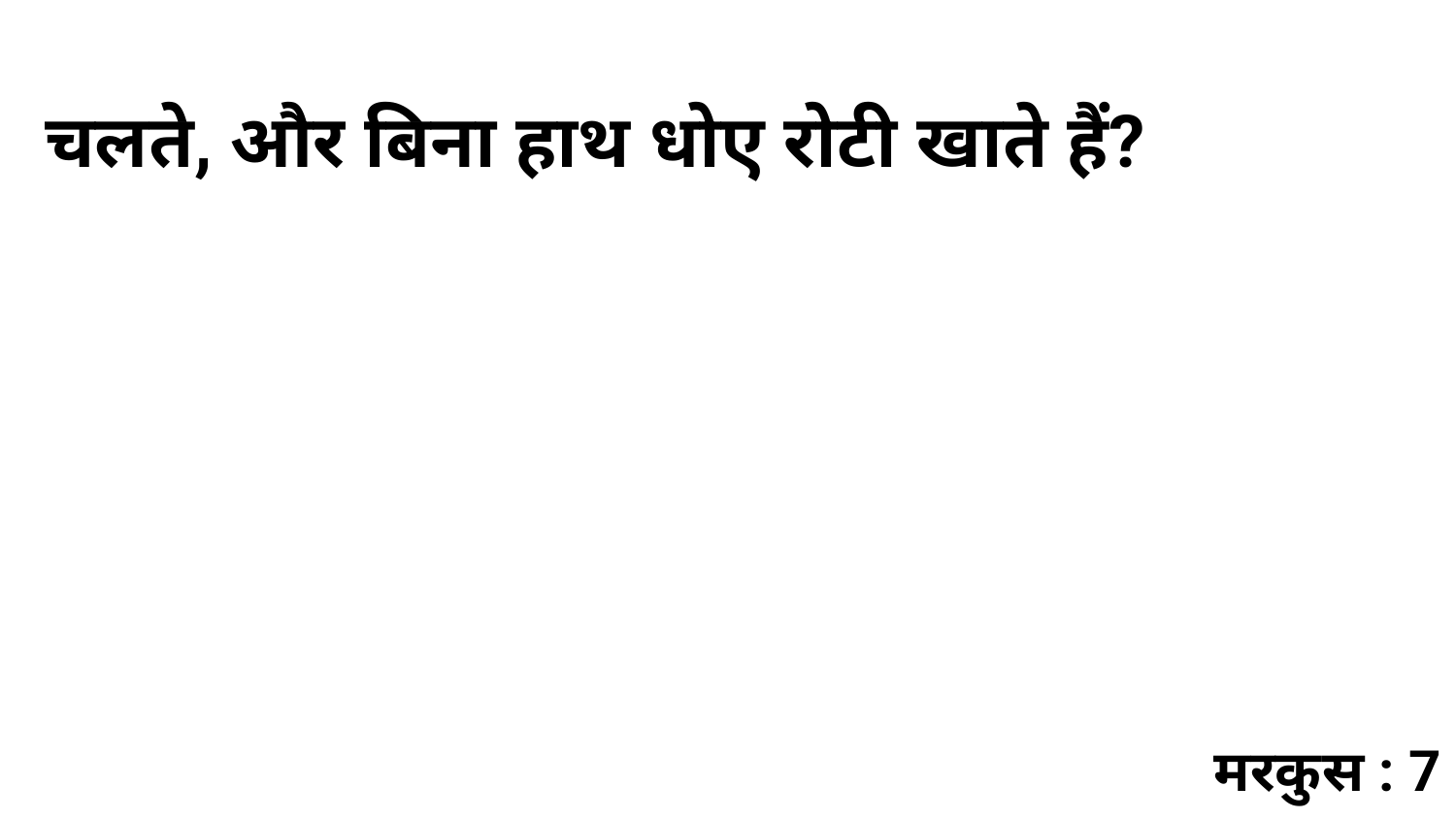

चलते, और बिना हाथ धोए रोटी खाते हैं?
मरकुस : 7